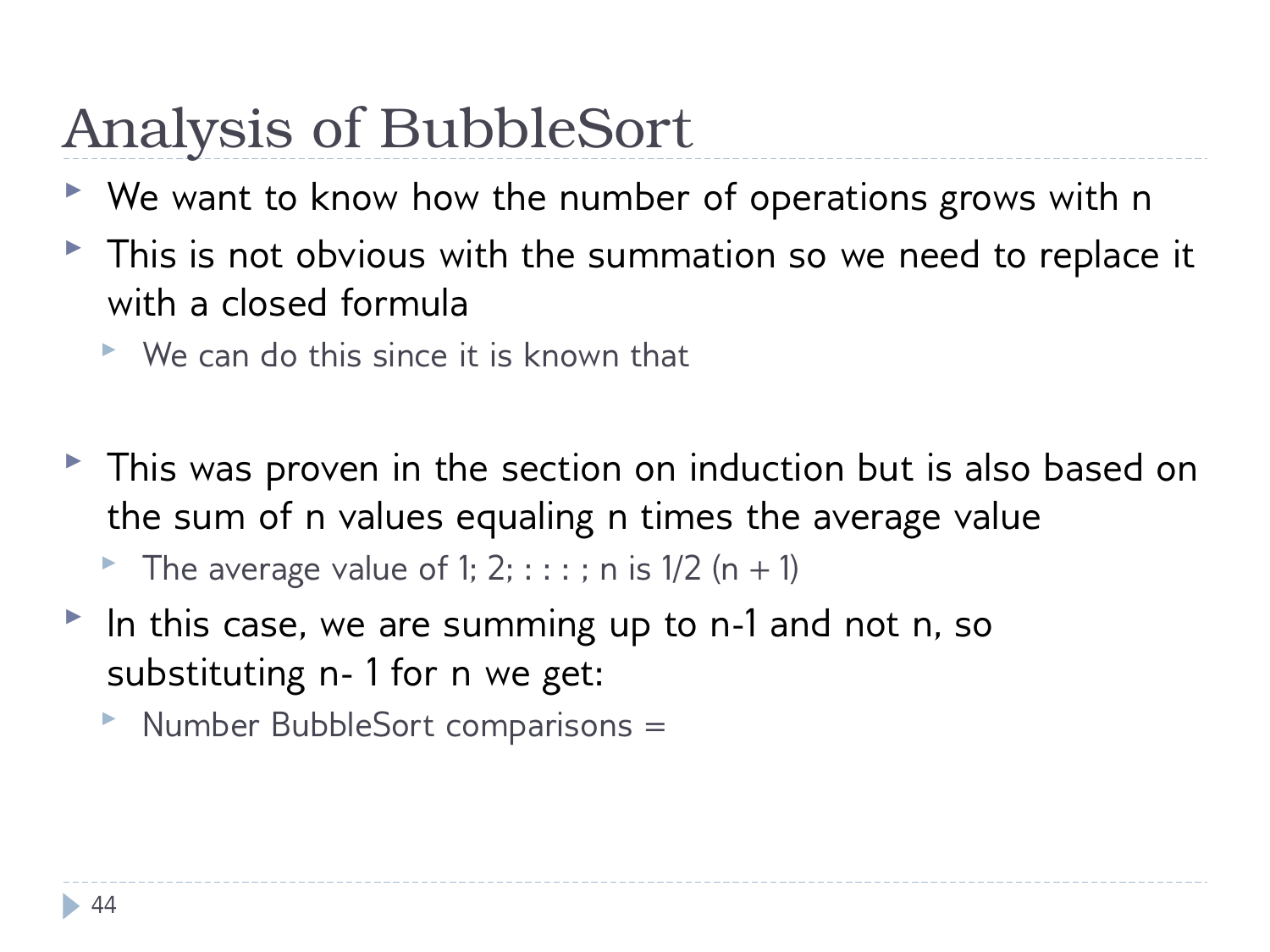

Analysis of BubbleSort
We want to know how the number of operations grows with n
This is not obvious with the summation so we need to replace it with a closed formula
We can do this since it is known that

This was proven in the section on induction but is also based on the sum of n values equaling n times the average value
The average value of 1; 2; : : : ; n is 1/2 (n + 1)
In this case, we are summing up to n-1 and not n, so substituting n- 1 for n we get:
Number BubbleSort comparisons =
44